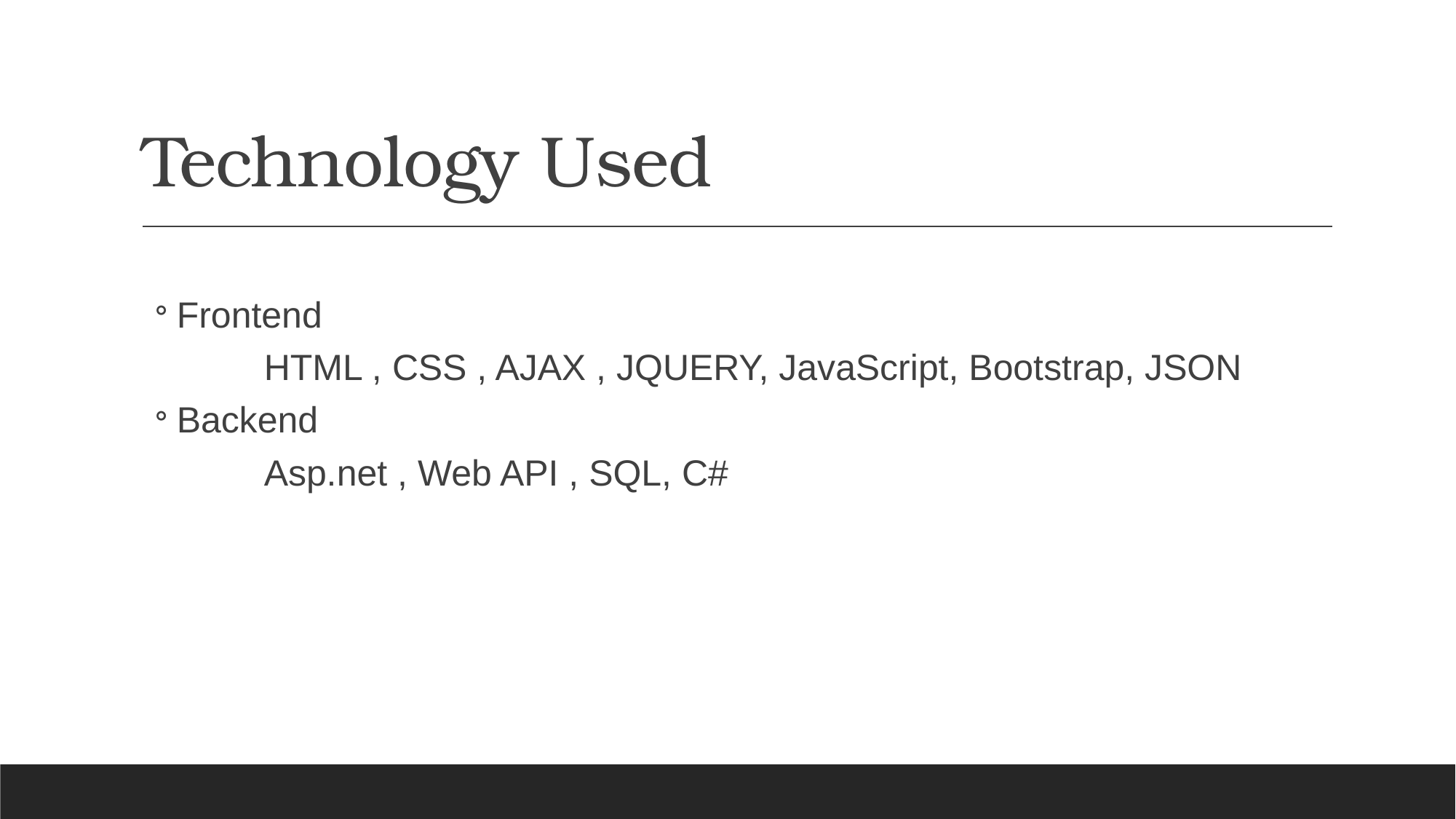

# Technology Used

Frontend
 	HTML , CSS , AJAX , JQUERY, JavaScript, Bootstrap, JSON
Backend
	Asp.net , Web API , SQL, C#